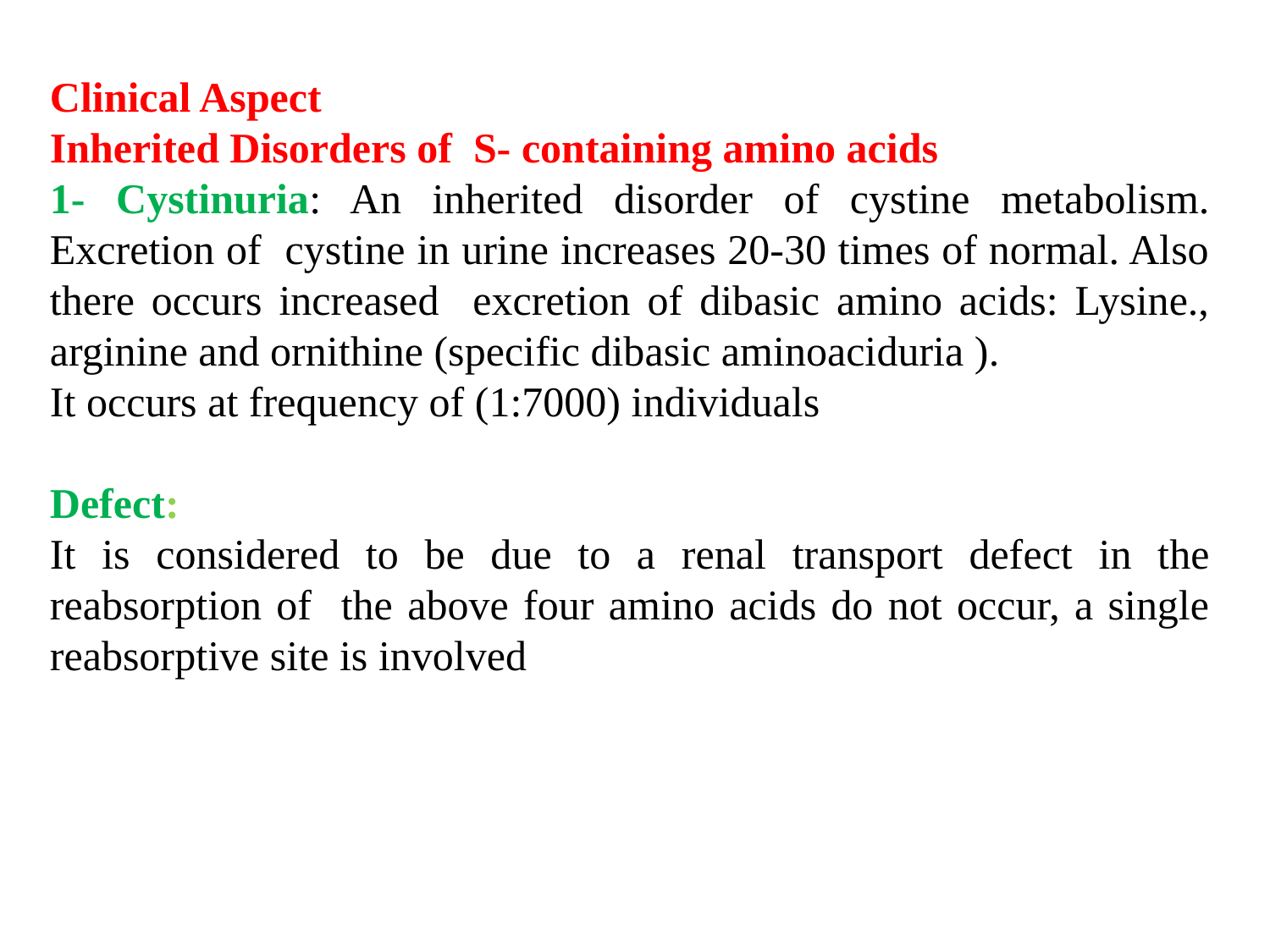

Clinical Aspect
Inherited Disorders of  S- containing amino acids
1- Cystinuria: An inherited disorder of cystine metabolism. Excretion of  cystine in urine increases 20-30 times of normal. Also there occurs increased  excretion of dibasic amino acids: Lysine., arginine and ornithine (specific dibasic aminoaciduria ).
It occurs at frequency of (1:7000) individuals

Defect:
It is considered to be due to a renal transport defect in the reabsorption of  the above four amino acids do not occur, a single reabsorptive site is involved